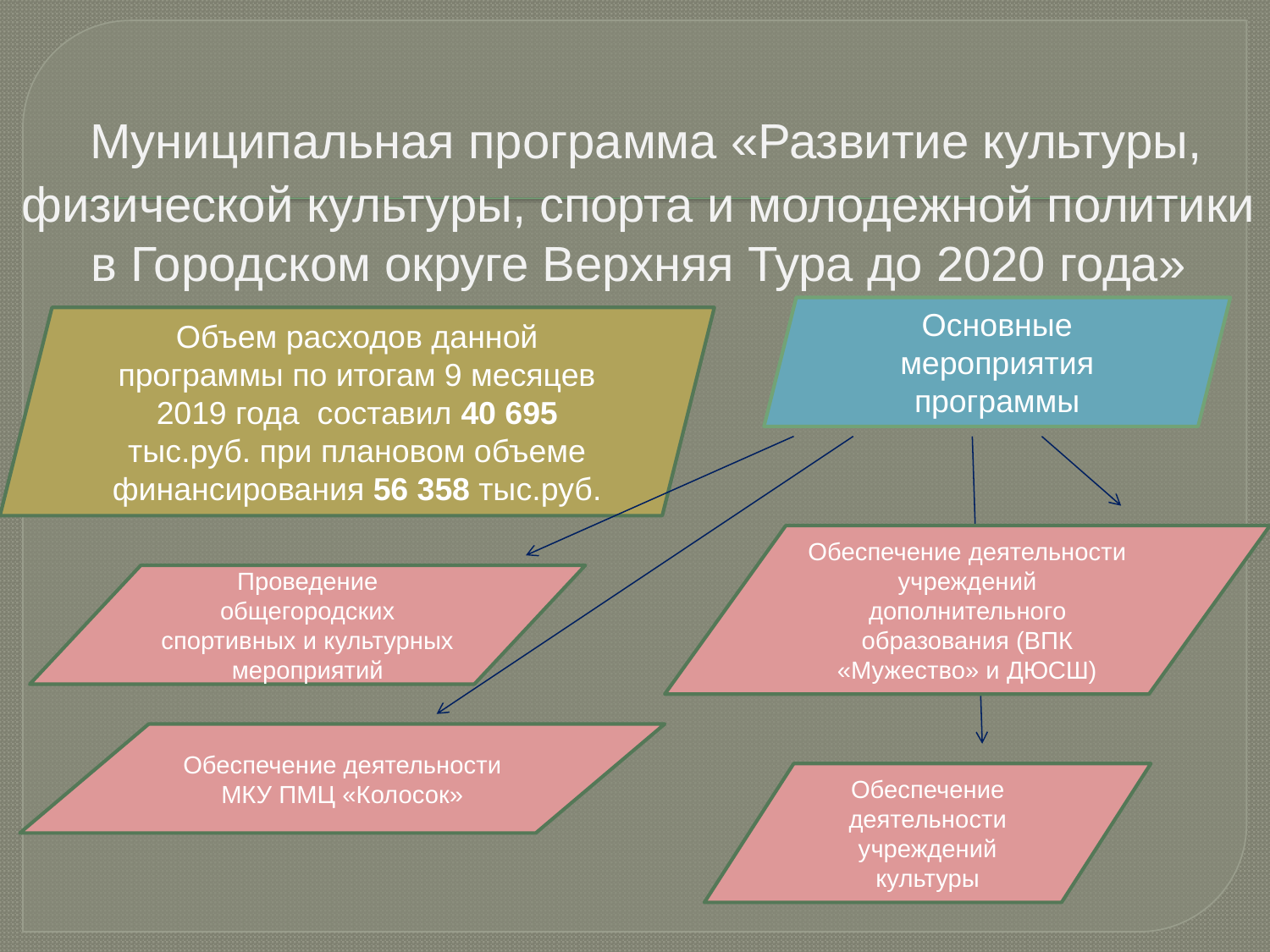

# Муниципальная программа «Развитие культуры, физической культуры, спорта и молодежной политики в Городском округе Верхняя Тура до 2020 года»
Основные мероприятия программы
Объем расходов данной программы по итогам 9 месяцев 2019 года  составил 40 695 тыс.руб. при плановом объеме финансирования 56 358 тыс.руб.
Обеспечение деятельности учреждений дополнительного образования (ВПК «Мужество» и ДЮСШ)
Проведение общегородских спортивных и культурных мероприятий
Обеспечение деятельности МКУ ПМЦ «Колосок»
Обеспечение деятельности учреждений культуры